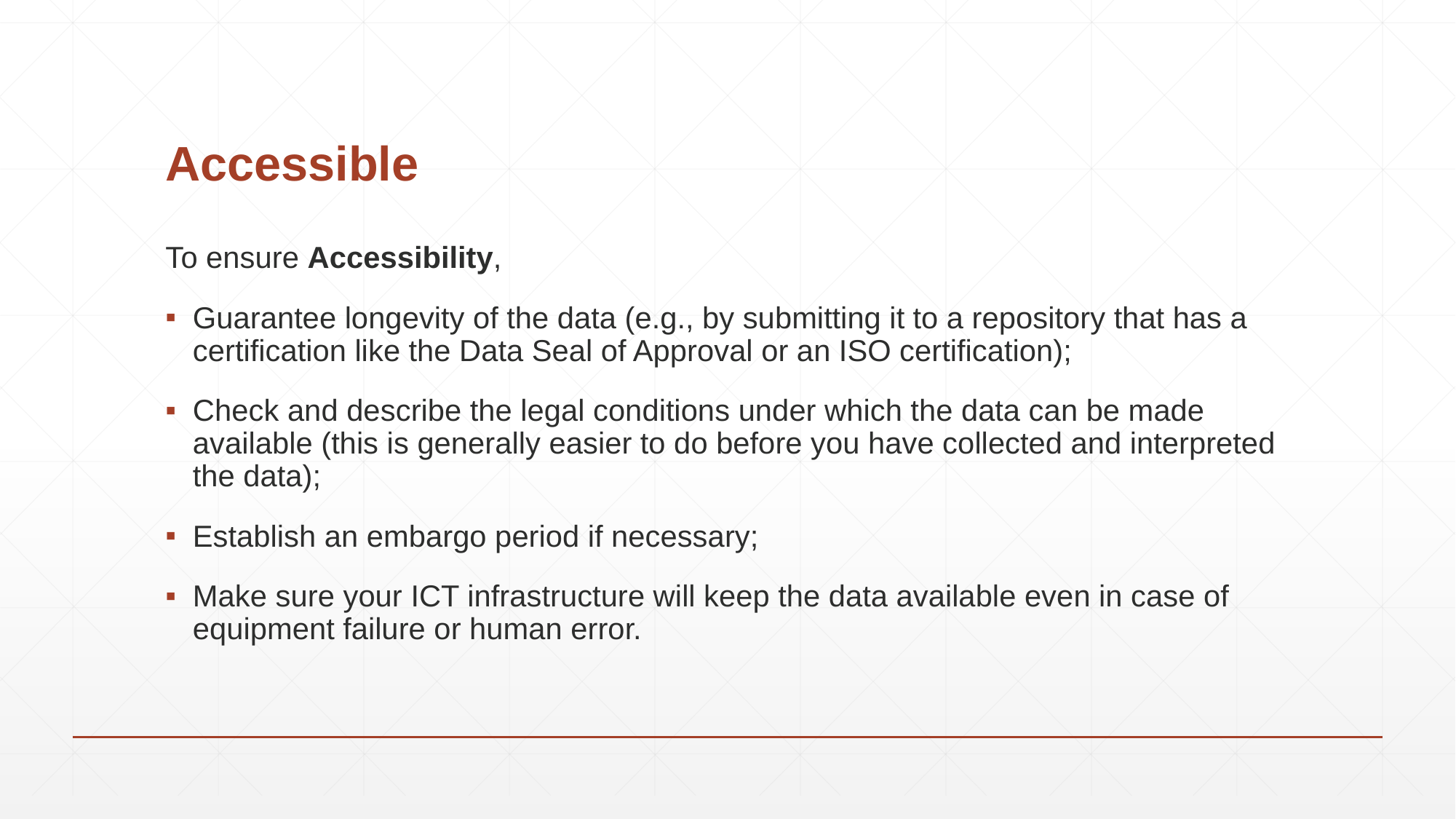

# Accessible
To ensure Accessibility,
Guarantee longevity of the data (e.g., by submitting it to a repository that has a certification like the Data Seal of Approval or an ISO certification);
Check and describe the legal conditions under which the data can be made available (this is generally easier to do before you have collected and interpreted the data);
Establish an embargo period if necessary;
Make sure your ICT infrastructure will keep the data available even in case of equipment failure or human error.